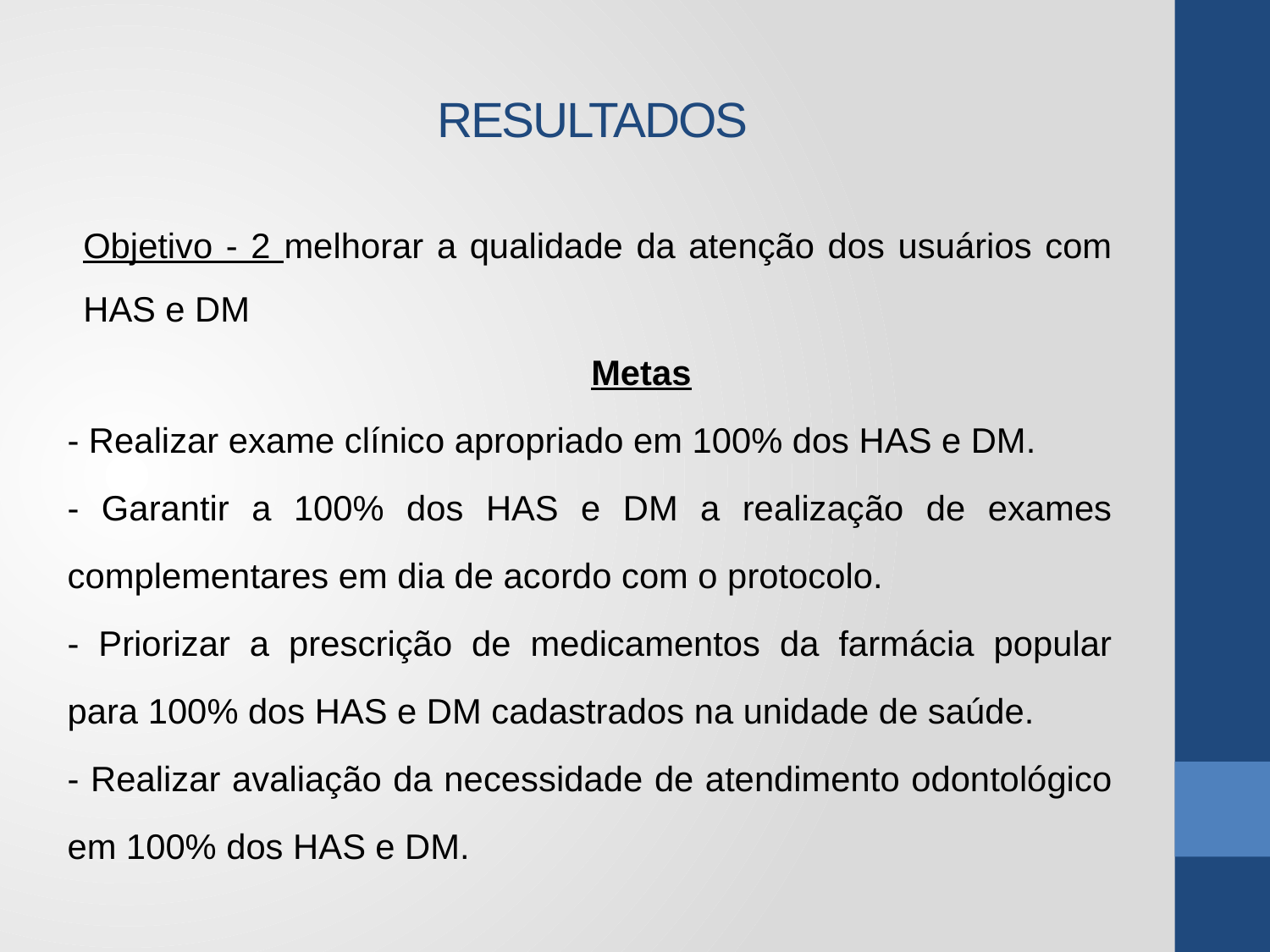

# RESULTADOS
Objetivo - 2 melhorar a qualidade da atenção dos usuários com HAS e DM
				Metas
- Realizar exame clínico apropriado em 100% dos HAS e DM.
- Garantir a 100% dos HAS e DM a realização de exames complementares em dia de acordo com o protocolo.
- Priorizar a prescrição de medicamentos da farmácia popular para 100% dos HAS e DM cadastrados na unidade de saúde.
- Realizar avaliação da necessidade de atendimento odontológico em 100% dos HAS e DM.